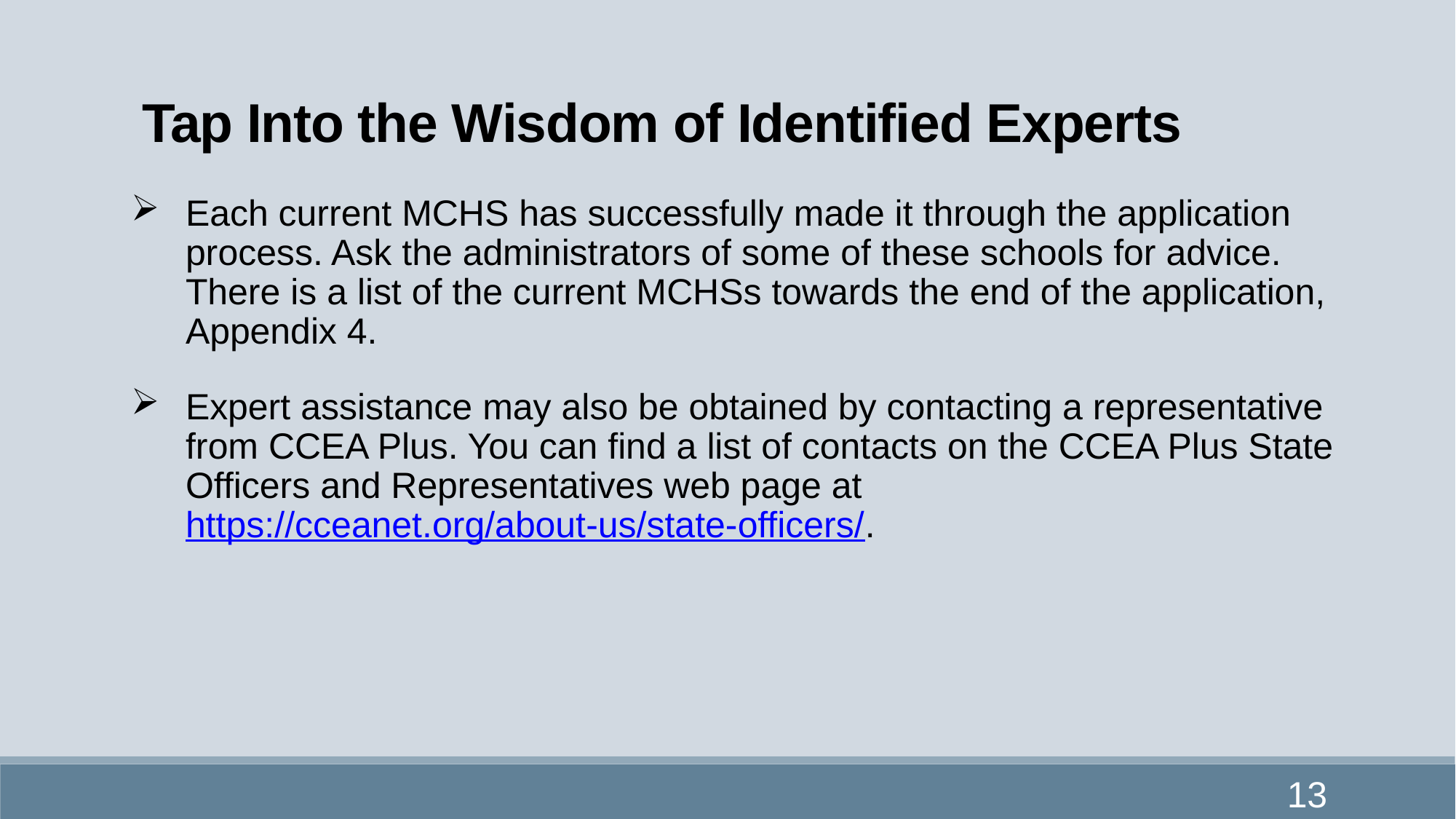

# Tap Into the Wisdom of Identified Experts
Each current MCHS has successfully made it through the application process. Ask the administrators of some of these schools for advice. There is a list of the current MCHSs towards the end of the application, Appendix 4.
Expert assistance may also be obtained by contacting a representative from CCEA Plus. You can find a list of contacts on the CCEA Plus State Officers and Representatives web page at https://cceanet.org/about-us/state-officers/.
13